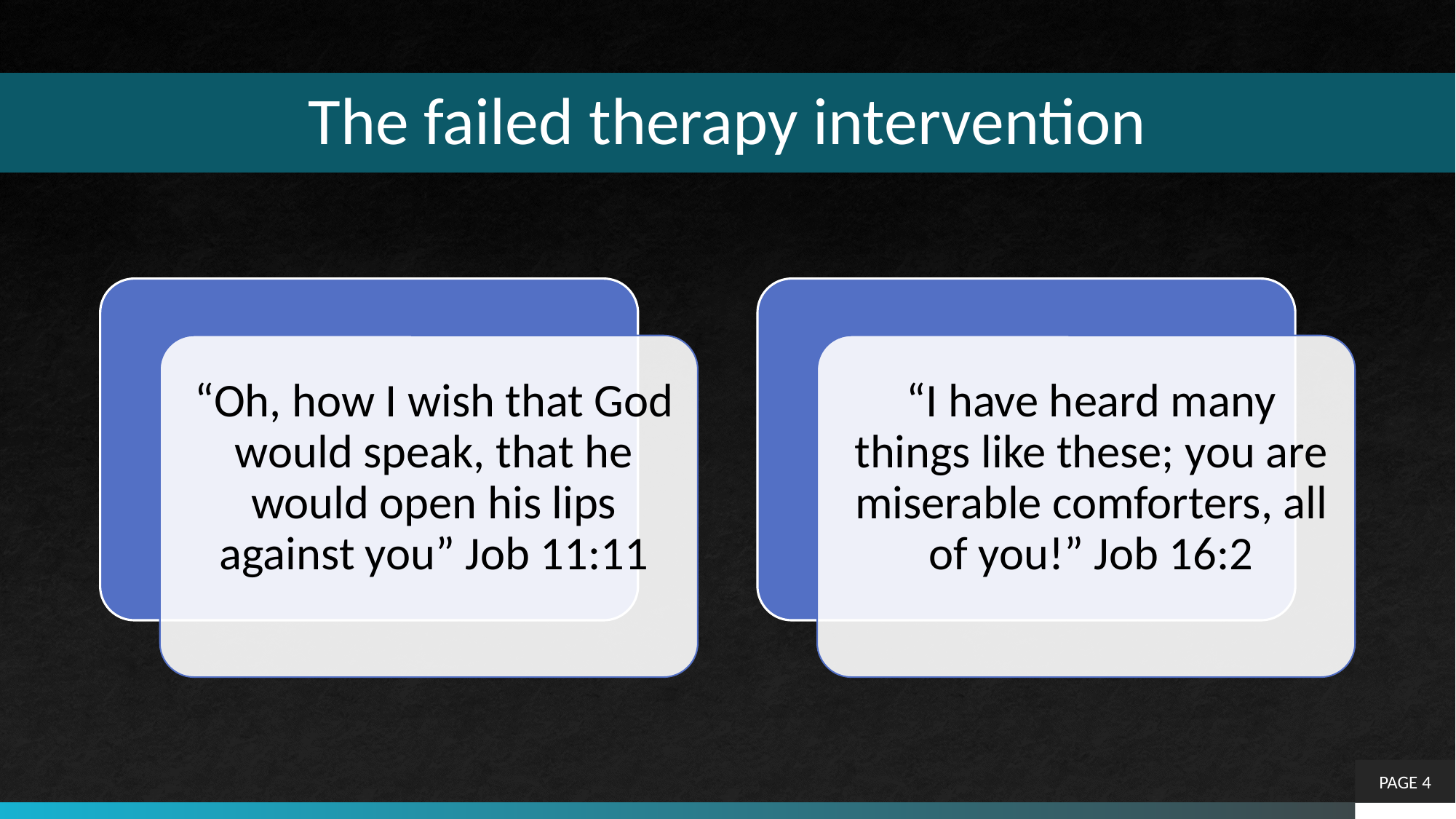

# The failed therapy intervention
“Oh, how I wish that God would speak, that he would open his lips against you” Job 11:11
“I have heard many things like these; you are miserable comforters, all of you!” Job 16:2
PAGE 4